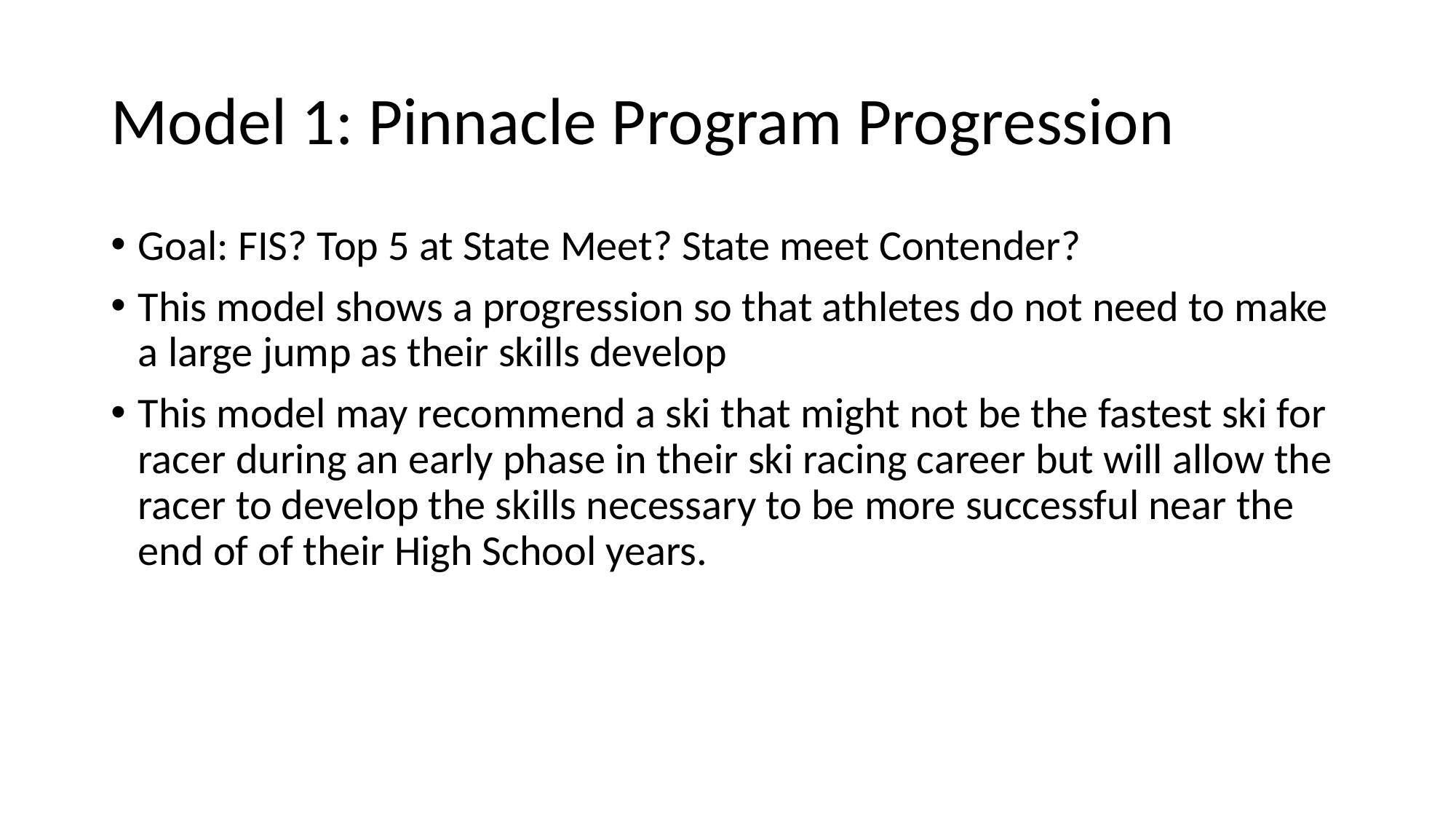

# Model 1: Pinnacle Program Progression
Goal: FIS? Top 5 at State Meet? State meet Contender?
This model shows a progression so that athletes do not need to make a large jump as their skills develop
This model may recommend a ski that might not be the fastest ski for racer during an early phase in their ski racing career but will allow the racer to develop the skills necessary to be more successful near the end of of their High School years.